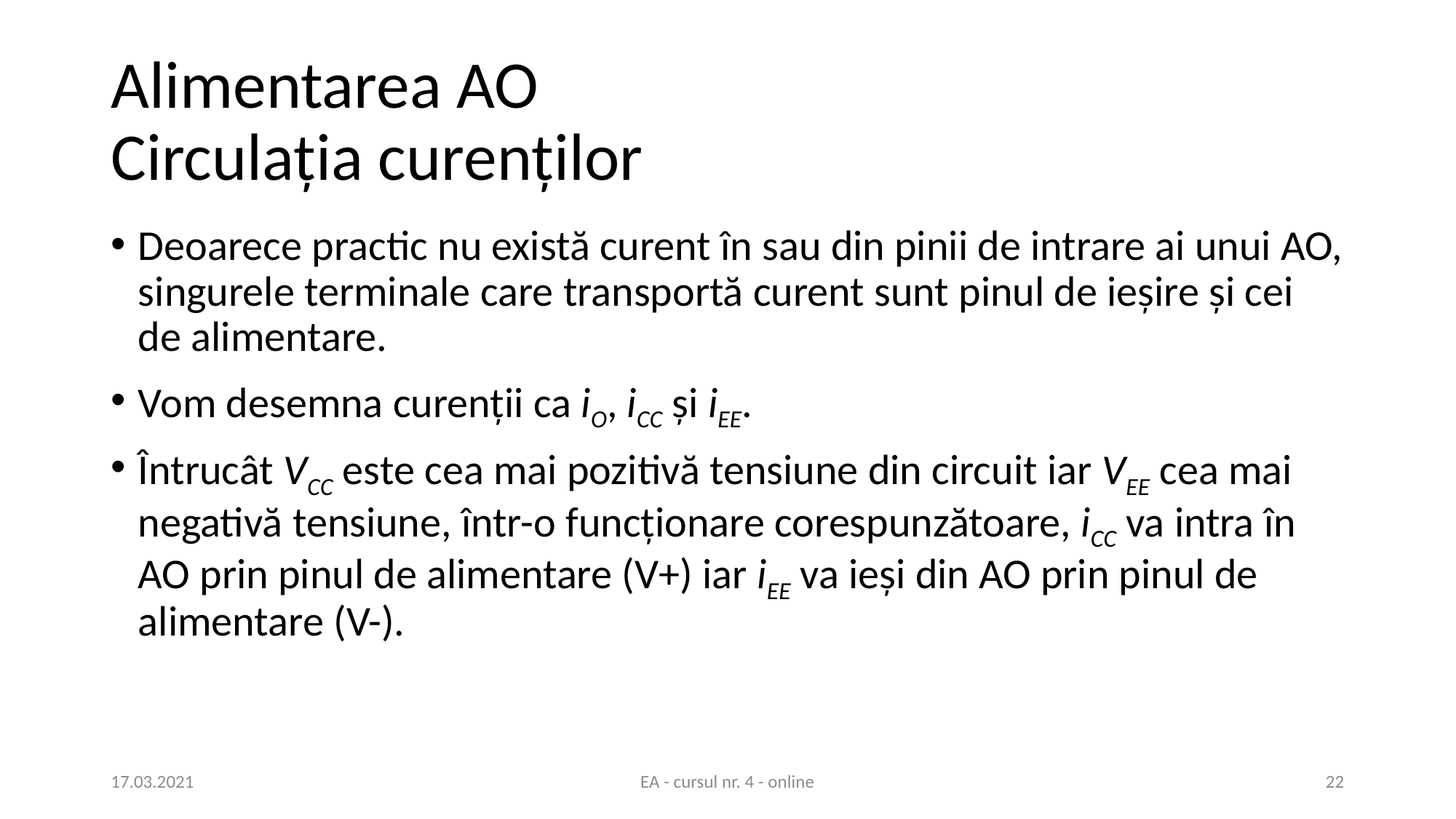

# Alimentarea AO Circulația curenților
Deoarece practic nu există curent în sau din pinii de intrare ai unui AO, singurele terminale care transportă curent sunt pinul de ieșire și cei de alimentare.
Vom desemna curenții ca iO, iCC și iEE.
Întrucât VCC este cea mai pozitivă tensiune din circuit iar VEE cea mai negativă tensiune, într-o funcționare corespunzătoare, iCC va intra în AO prin pinul de alimentare (V+) iar iEE va ieși din AO prin pinul de alimentare (V-).
17.03.2021
EA - cursul nr. 4 - online
22